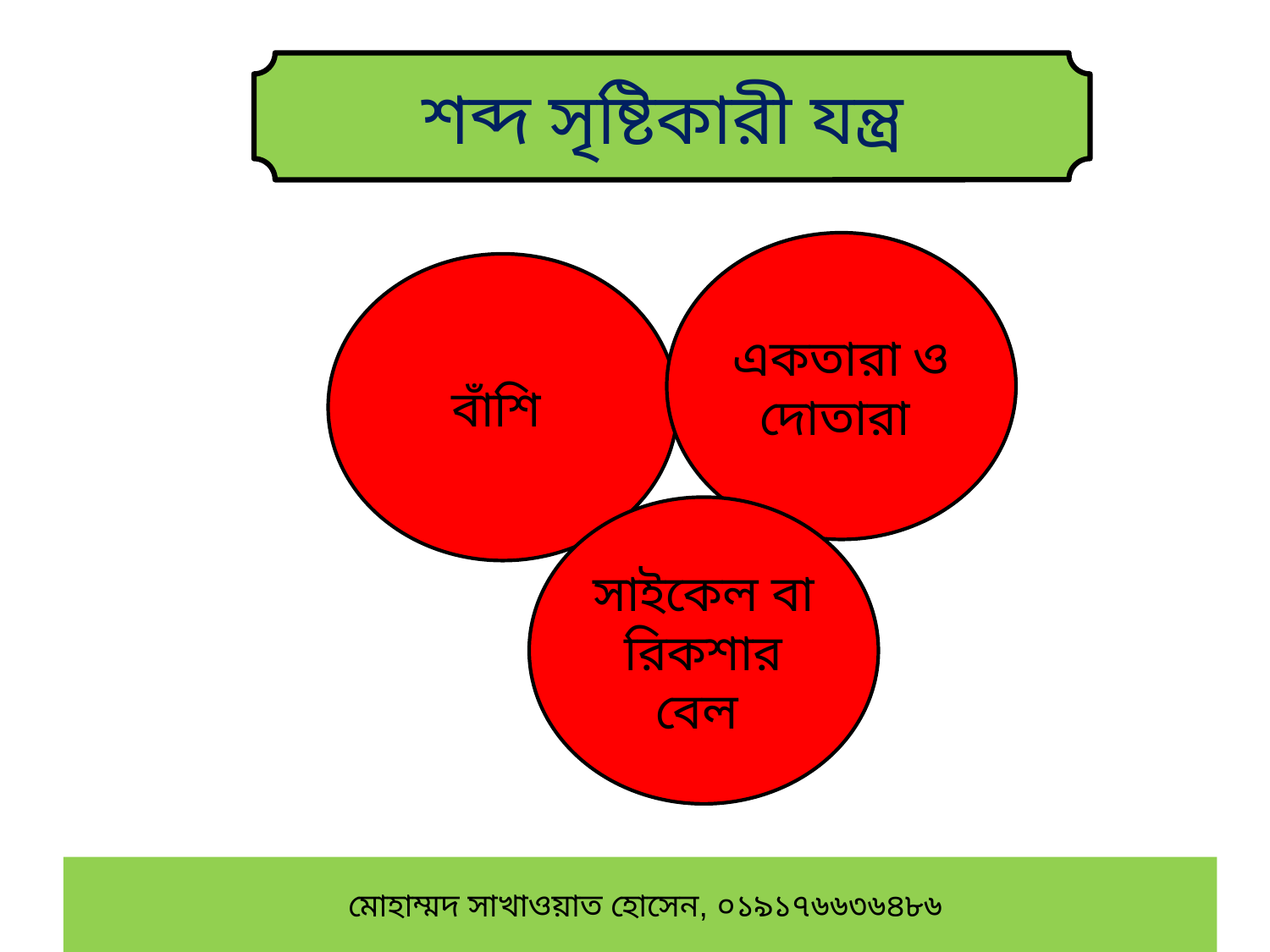

#
শব্দ সৃষ্টিকারী যন্ত্র

একতারা ও দোতারা
বাঁশি
সাইকেল বা রিকশার বেল
                                 মোহাম্মদ সাখাওয়াত হোসেন, ০১৯১৭৬৬৩৬৪৮৬